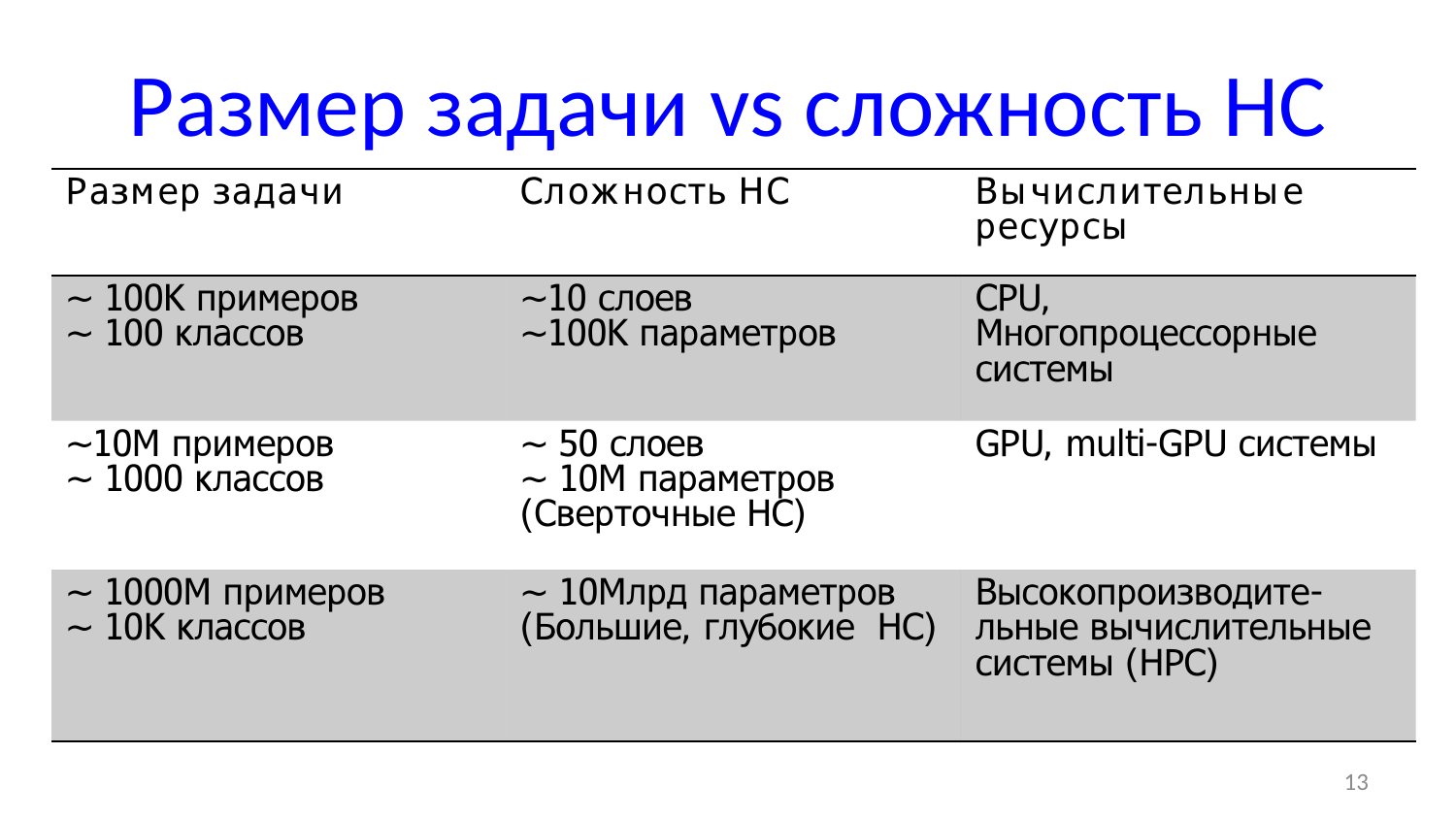

# Размер задачи vs сложность НС
| Размер задачи | Сложность НС | Вычислительные ресурсы |
| --- | --- | --- |
| ~ 100K примеров ~ 100 классов | ~10 слоев ~100K параметров | CPU, Многопроцессорные системы |
| ~10M примеров ~ 1000 классов | ~ 50 слоев ~ 10M параметров (Сверточные НС) | GPU, multi-GPU системы |
| ~ 1000M примеров ~ 10K классов | ~ 10Mлрд параметров (Большие, глубокие НС) | Высокопроизводите-льные вычислительные системы (HPC) |
13